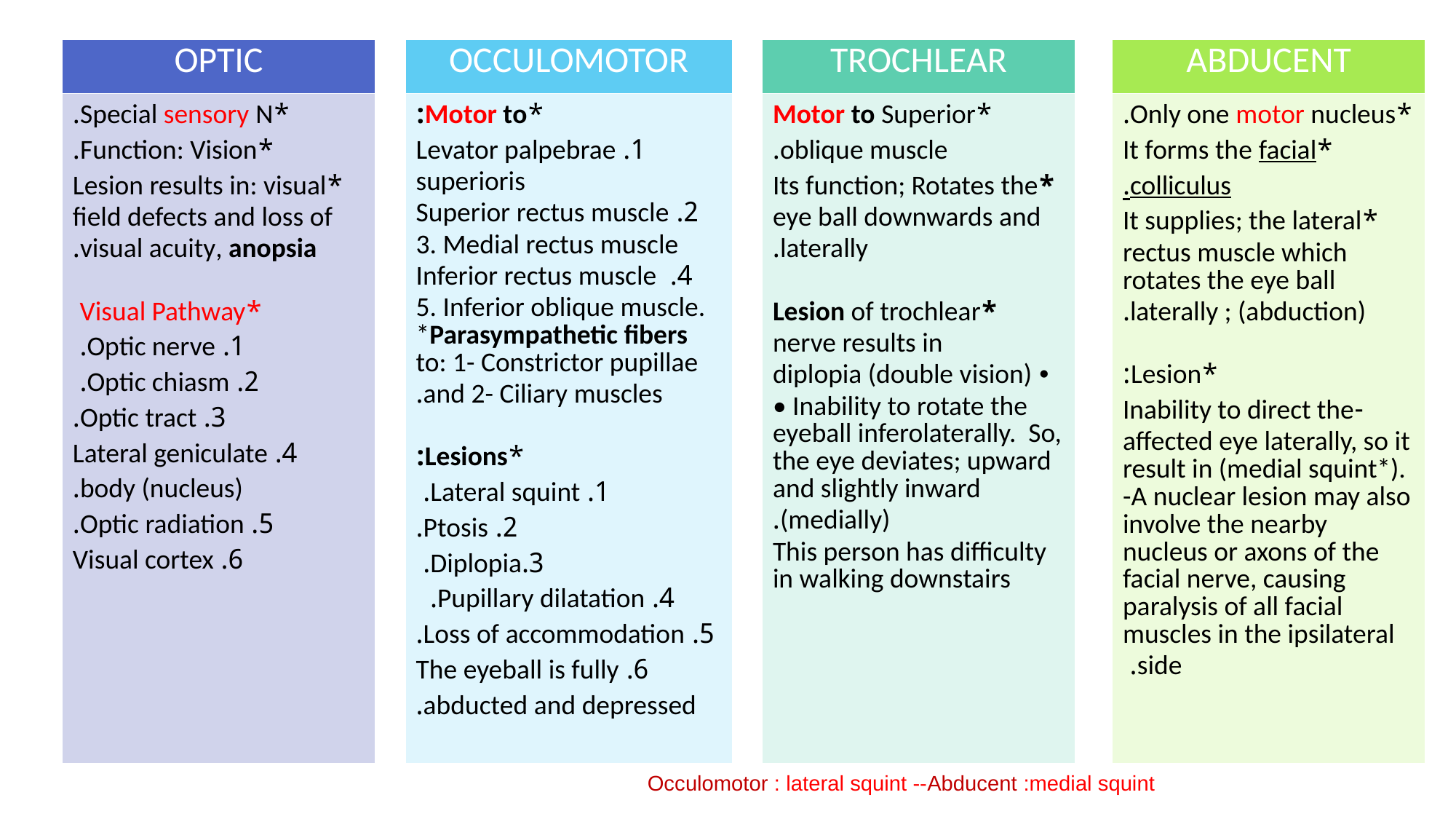

| OPTIC |
| --- |
| \*Special sensory N. \*Function: Vision. \*Lesion results in: visual field defects and loss of visual acuity, anopsia. \*Visual Pathway 1. Optic nerve. 2. Optic chiasm. 3. Optic tract. 4. Lateral geniculate body (nucleus). 5. Optic radiation. 6. Visual cortex |
| OCCULOMOTOR |
| --- |
| \*Motor to: 1. Levator palpebrae superioris 2. Superior rectus muscle 3. Medial rectus muscle 4. Inferior rectus muscle 5. Inferior oblique muscle. \*Parasympathetic fibers to: 1- Constrictor pupillae and 2- Ciliary muscles. \*Lesions: 1. Lateral squint. 2. Ptosis. 3.Diplopia. 4. Pupillary dilatation. 5. Loss of accommodation. 6. The eyeball is fully abducted and depressed. |
| TROCHLEAR |
| --- |
| \*Motor to Superior oblique muscle. \*Its function; Rotates the eye ball downwards and laterally. \*Lesion of trochlear nerve results in • diplopia (double vision) • Inability to rotate the eyeball inferolaterally. So, the eye deviates; upward and slightly inward (medially). This person has difficulty in walking downstairs |
| ABDUCENT |
| --- |
| \*Only one motor nucleus. \*It forms the facial colliculus. \*It supplies; the lateral rectus muscle which rotates the eye ball laterally ; (abduction). \*Lesion: -Inability to direct the affected eye laterally, so it result in (medial squint\*). -A nuclear lesion may also involve the nearby nucleus or axons of the facial nerve, causing paralysis of all facial muscles in the ipsilateral side. |
Occulomotor : lateral squint --Abducent :medial squint